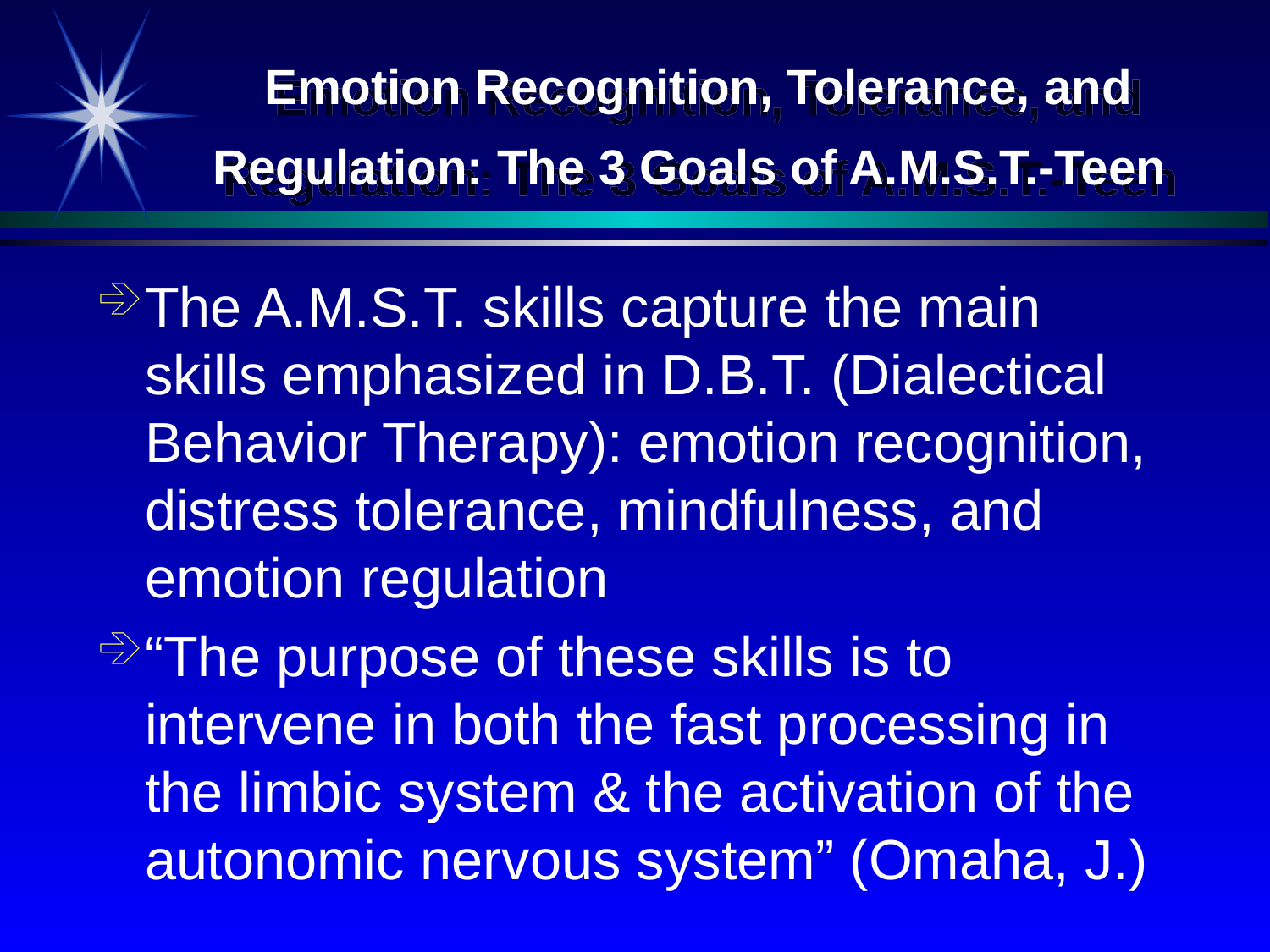

# Emotion Recognition, Tolerance, and Regulation: The 3 Goals of A.M.S.T.-Teen
The A.M.S.T. skills capture the main skills emphasized in D.B.T. (Dialectical Behavior Therapy): emotion recognition, distress tolerance, mindfulness, and emotion regulation
“The purpose of these skills is to intervene in both the fast processing in the limbic system & the activation of the autonomic nervous system” (Omaha, J.)